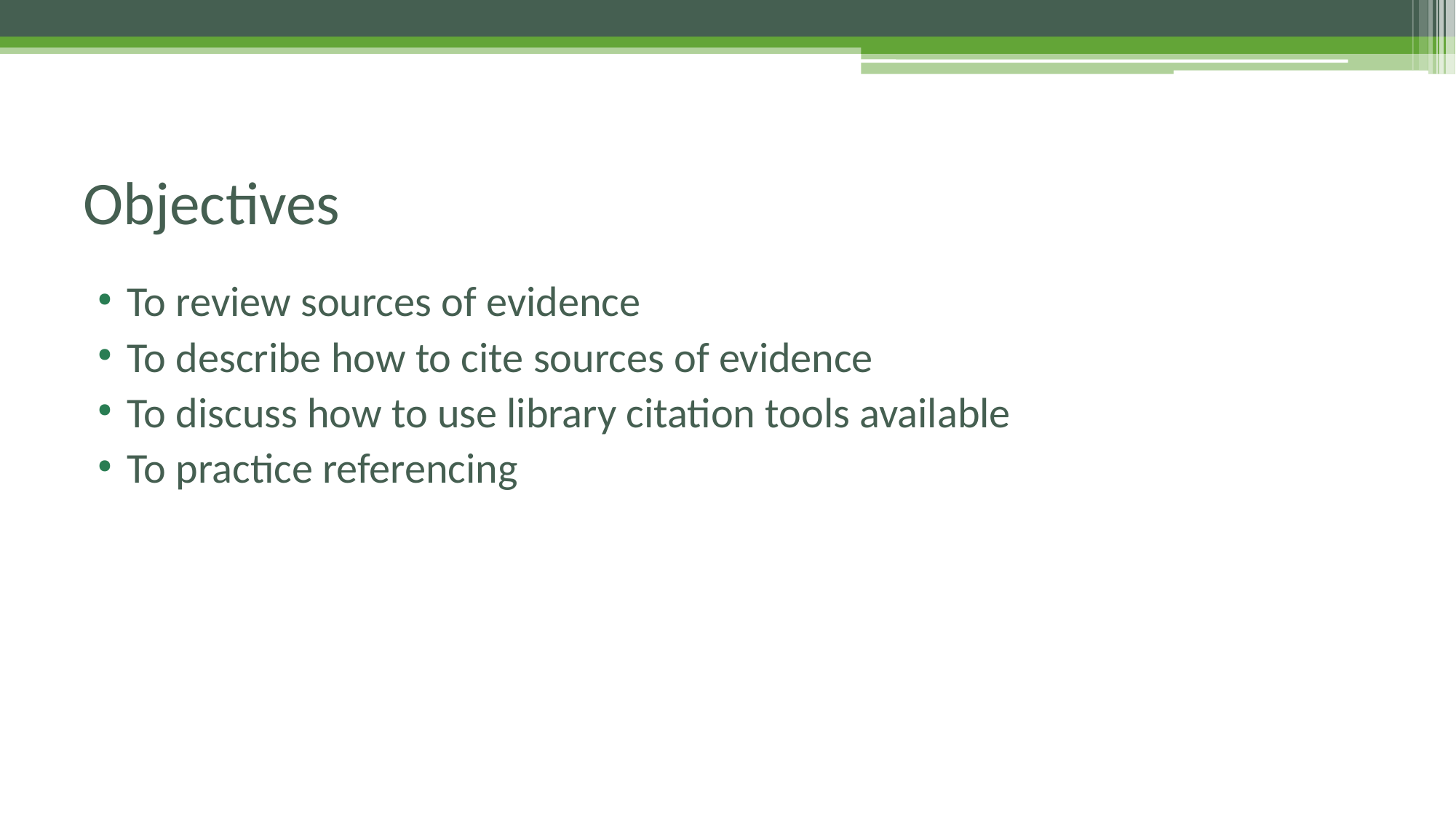

# Objectives
To review sources of evidence
To describe how to cite sources of evidence
To discuss how to use library citation tools available
To practice referencing